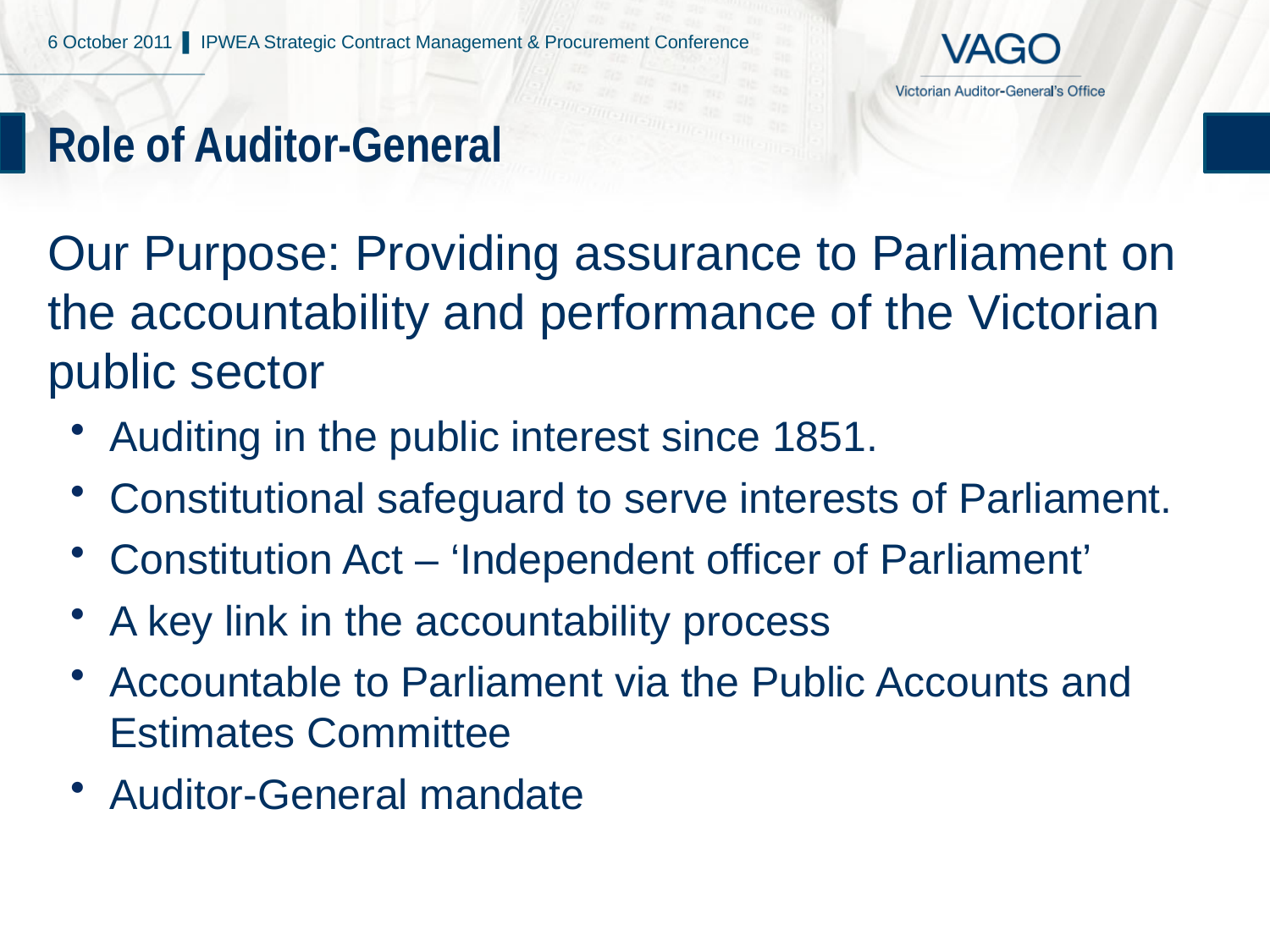

6 October 2011  ▌ IPWEA Strategic Contract Management & Procurement Conference
# Role of Auditor-General
Our Purpose: Providing assurance to Parliament on the accountability and performance of the Victorian public sector
Auditing in the public interest since 1851.
Constitutional safeguard to serve interests of Parliament.
Constitution Act – ‘Independent officer of Parliament’
A key link in the accountability process
Accountable to Parliament via the Public Accounts and Estimates Committee
Auditor-General mandate